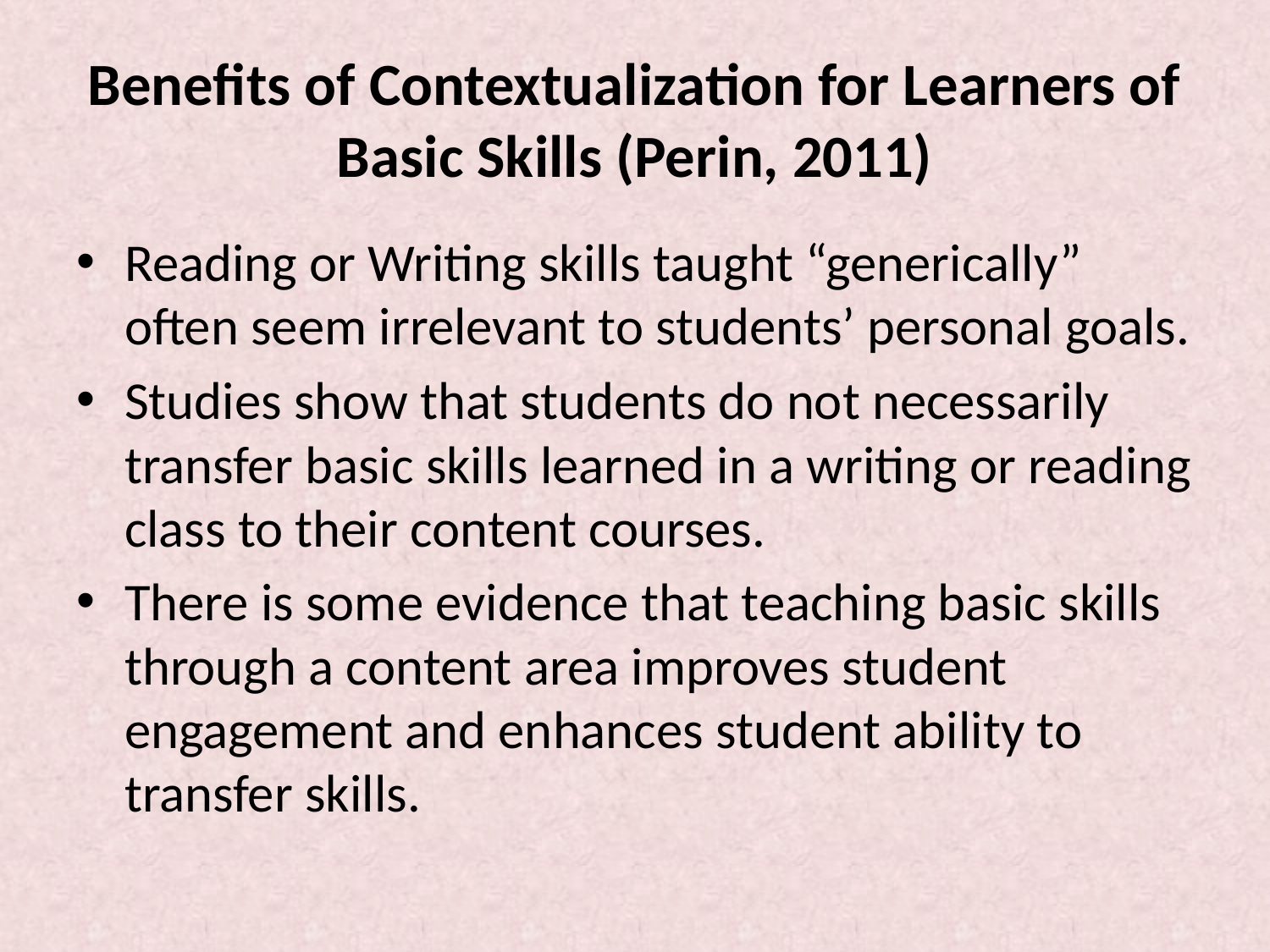

# Benefits of Contextualization for Learners of Basic Skills (Perin, 2011)
Reading or Writing skills taught “generically” often seem irrelevant to students’ personal goals.
Studies show that students do not necessarily transfer basic skills learned in a writing or reading class to their content courses.
There is some evidence that teaching basic skills through a content area improves student engagement and enhances student ability to transfer skills.